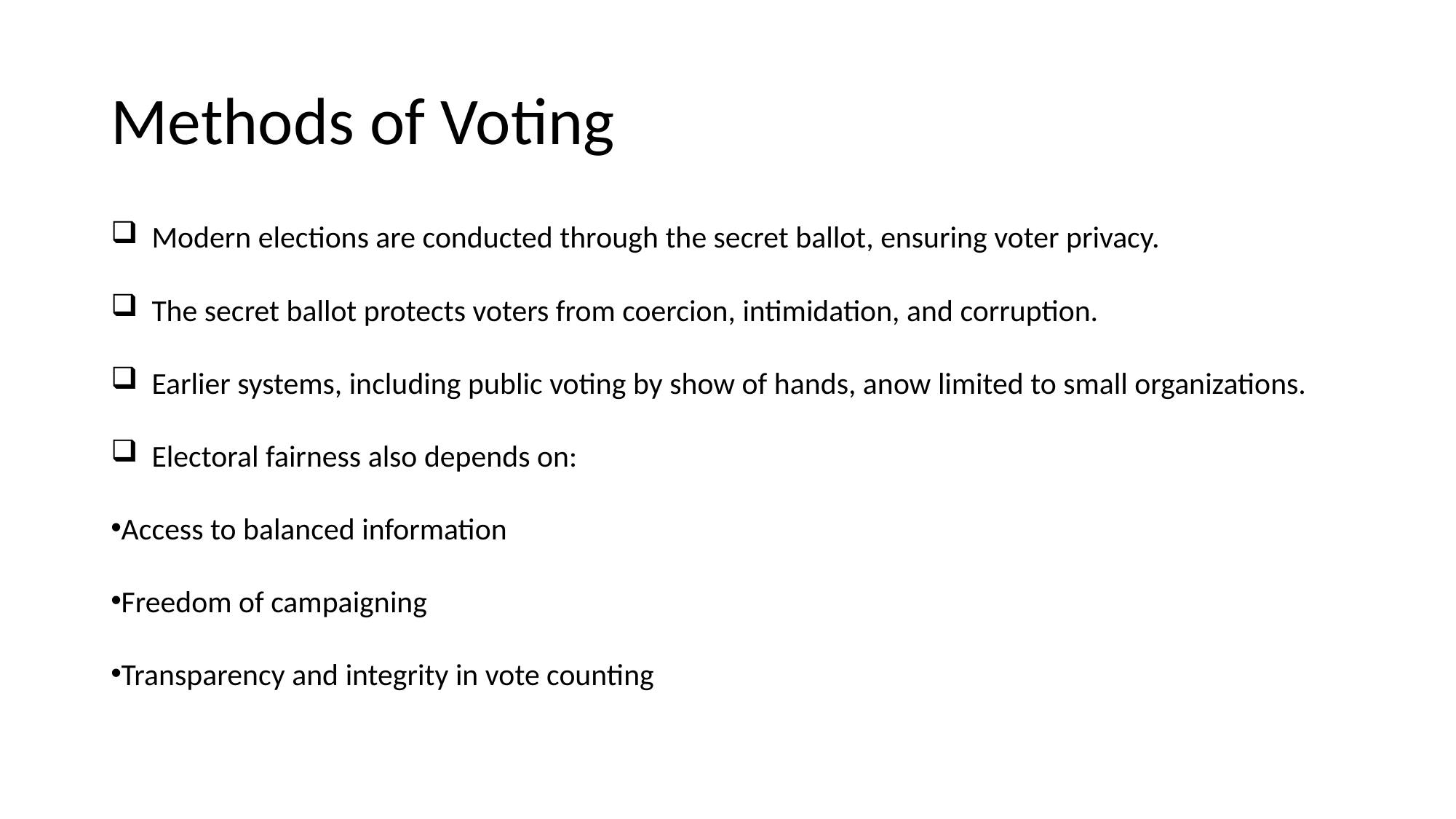

# Methods of Voting
Modern elections are conducted through the secret ballot, ensuring voter privacy.

The secret ballot protects voters from coercion, intimidation, and corruption.

Earlier systems, including public voting by show of hands, anow limited to small organizations.

Electoral fairness also depends on:

Access to balanced information

Freedom of campaigning

Transparency and integrity in vote counting